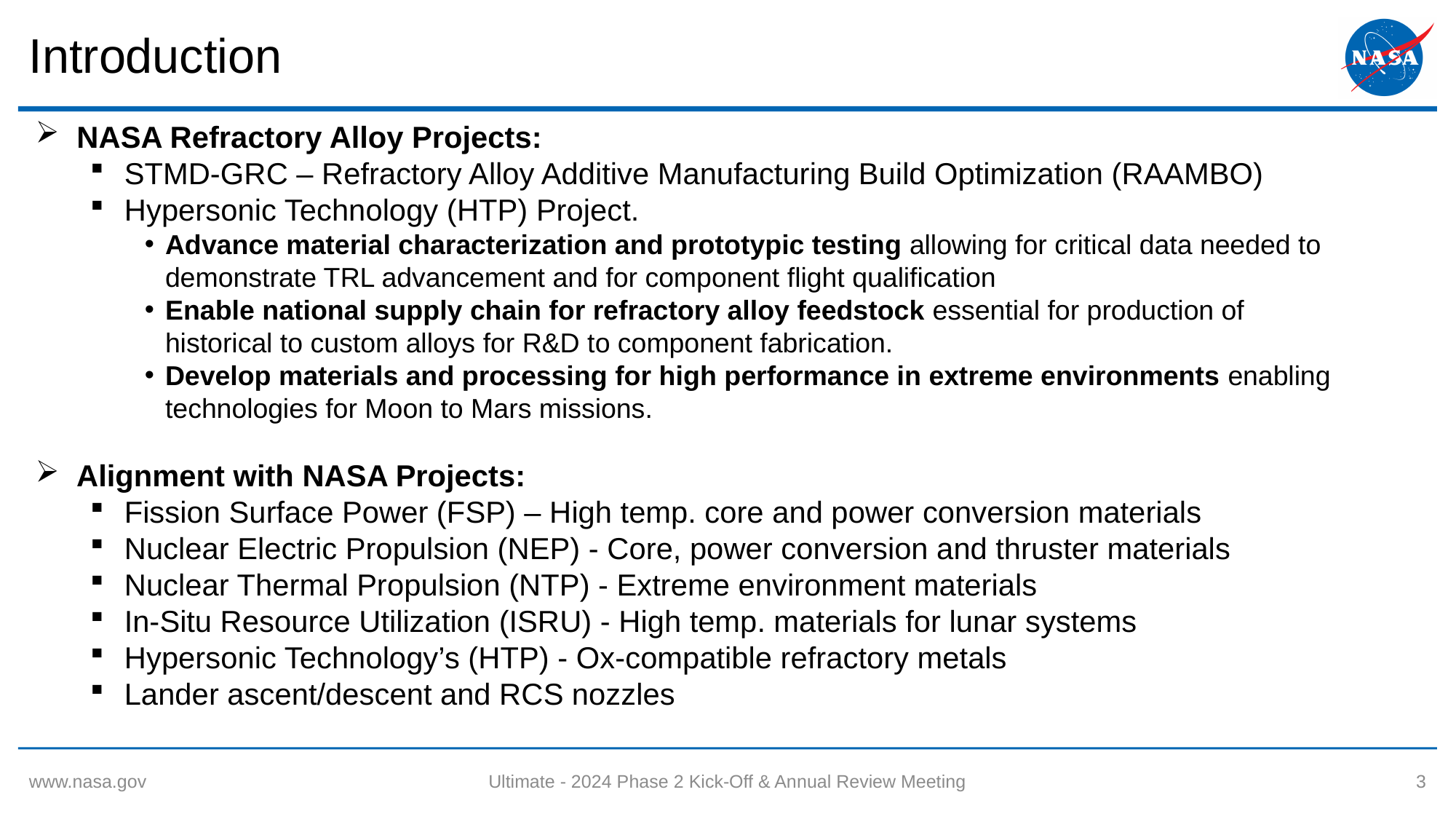

# Introduction
NASA Refractory Alloy Projects:
STMD-GRC – Refractory Alloy Additive Manufacturing Build Optimization (RAAMBO)
Hypersonic Technology (HTP) Project.
Advance material characterization and prototypic testing allowing for critical data needed to demonstrate TRL advancement and for component flight qualification
Enable national supply chain for refractory alloy feedstock essential for production of historical to custom alloys for R&D to component fabrication.
Develop materials and processing for high performance in extreme environments enabling technologies for Moon to Mars missions.

Alignment with NASA Projects:
Fission Surface Power (FSP) – High temp. core and power conversion materials
Nuclear Electric Propulsion (NEP) - Core, power conversion and thruster materials
Nuclear Thermal Propulsion (NTP) - Extreme environment materials
In-Situ Resource Utilization (ISRU) - High temp. materials for lunar systems
Hypersonic Technology’s (HTP) - Ox-compatible refractory metals
Lander ascent/descent and RCS nozzles
www.nasa.gov
Ultimate - 2024 Phase 2 Kick-Off & Annual Review Meeting
3